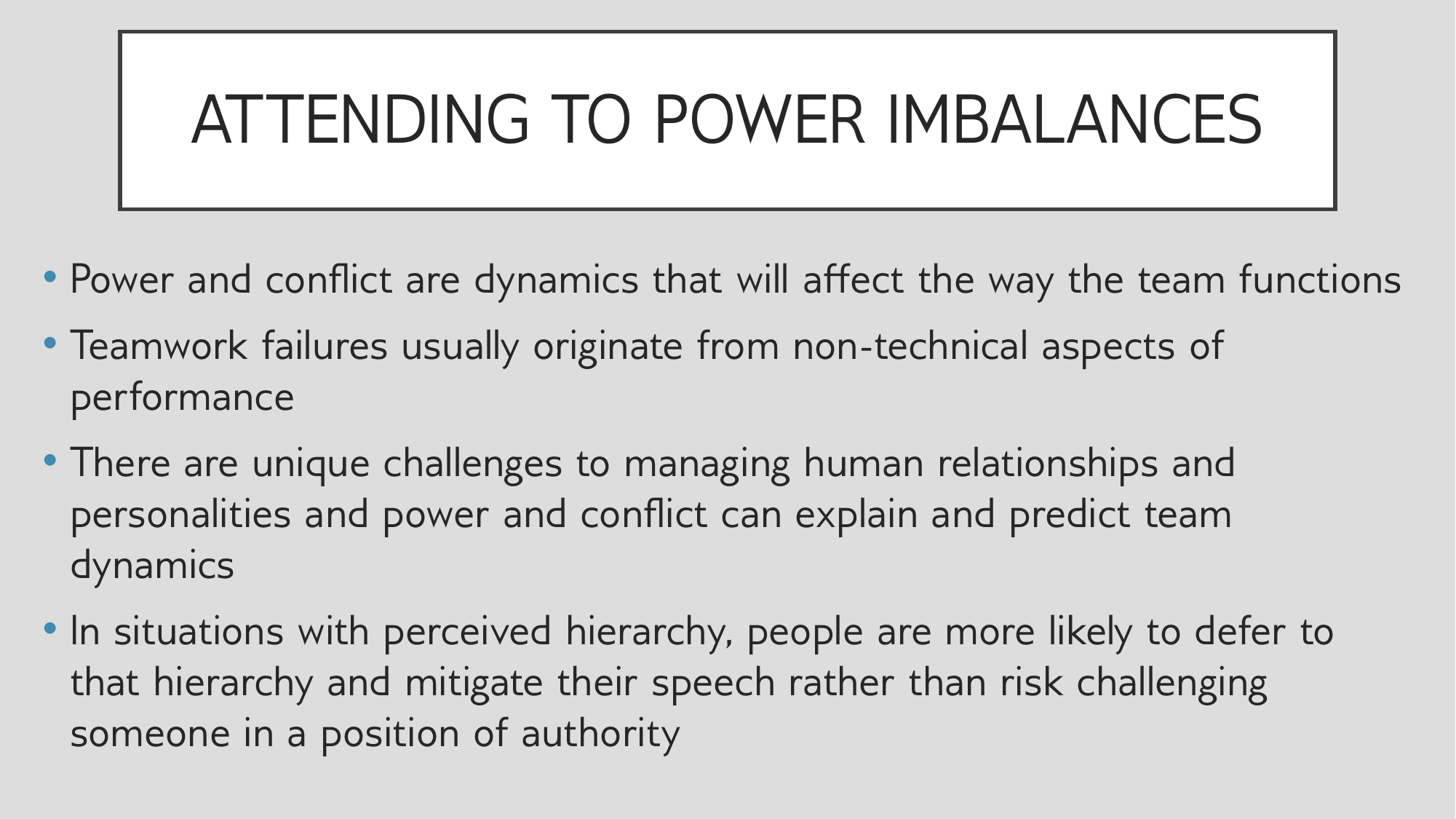

# ATTENDING TO POWER IMBALANCES
Power and conflict are dynamics that will affect the way the team functions
Teamwork failures usually originate from non-technical aspects of performance
There are unique challenges to managing human relationships and personalities and power and conflict can explain and predict team dynamics
In situations with perceived hierarchy, people are more likely to defer to that hierarchy and mitigate their speech rather than risk challenging someone in a position of authority